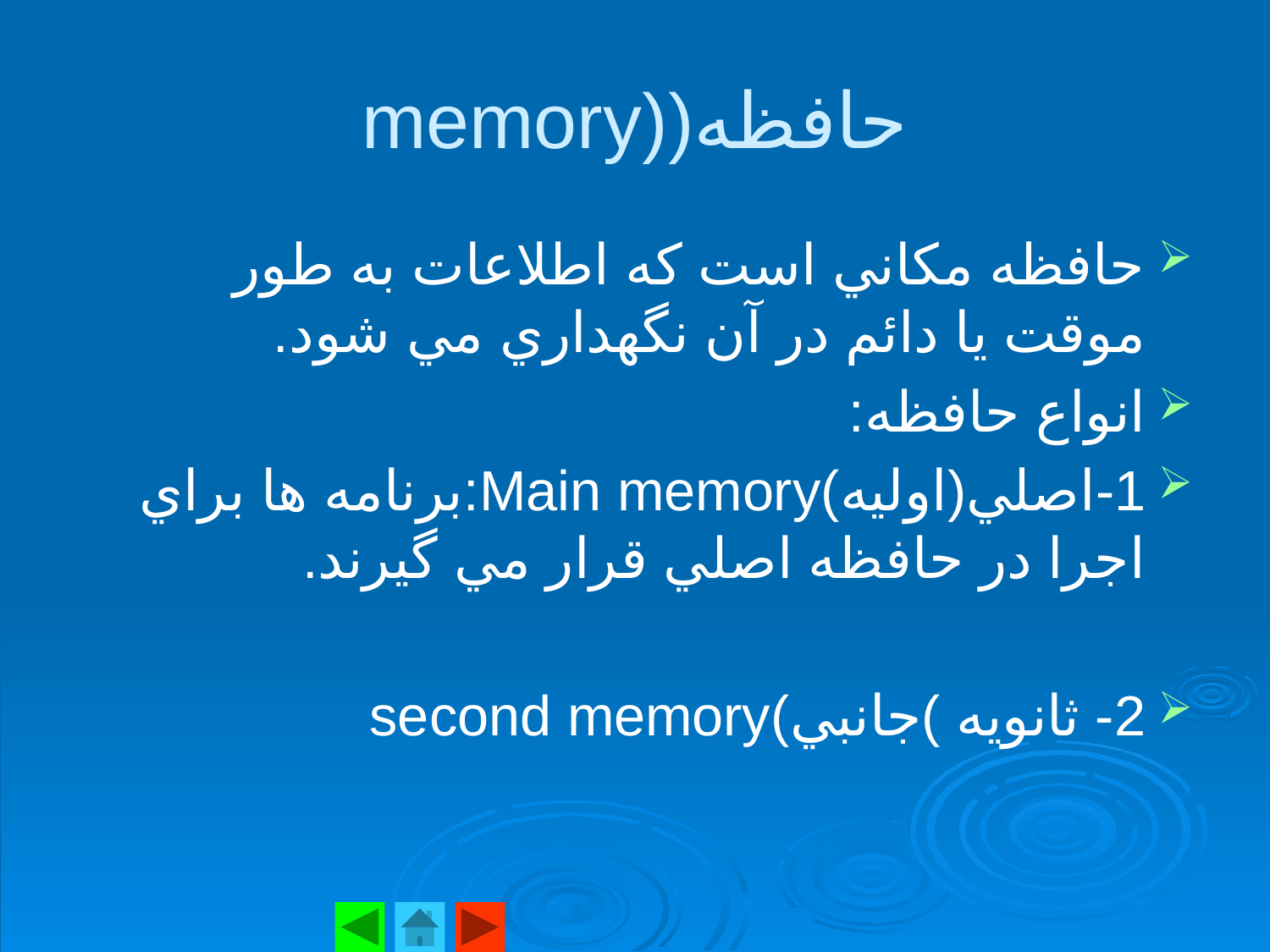

# حافظه((memory
حافظه مكاني است كه اطلاعات به طور موقت يا دائم در آن نگهداري مي شود.
انواع حافظه:
1-اصلي(اوليه)Main memory:برنامه ها براي اجرا در حافظه اصلي قرار مي گيرند.

2- ثانويه )جانبي)second memory